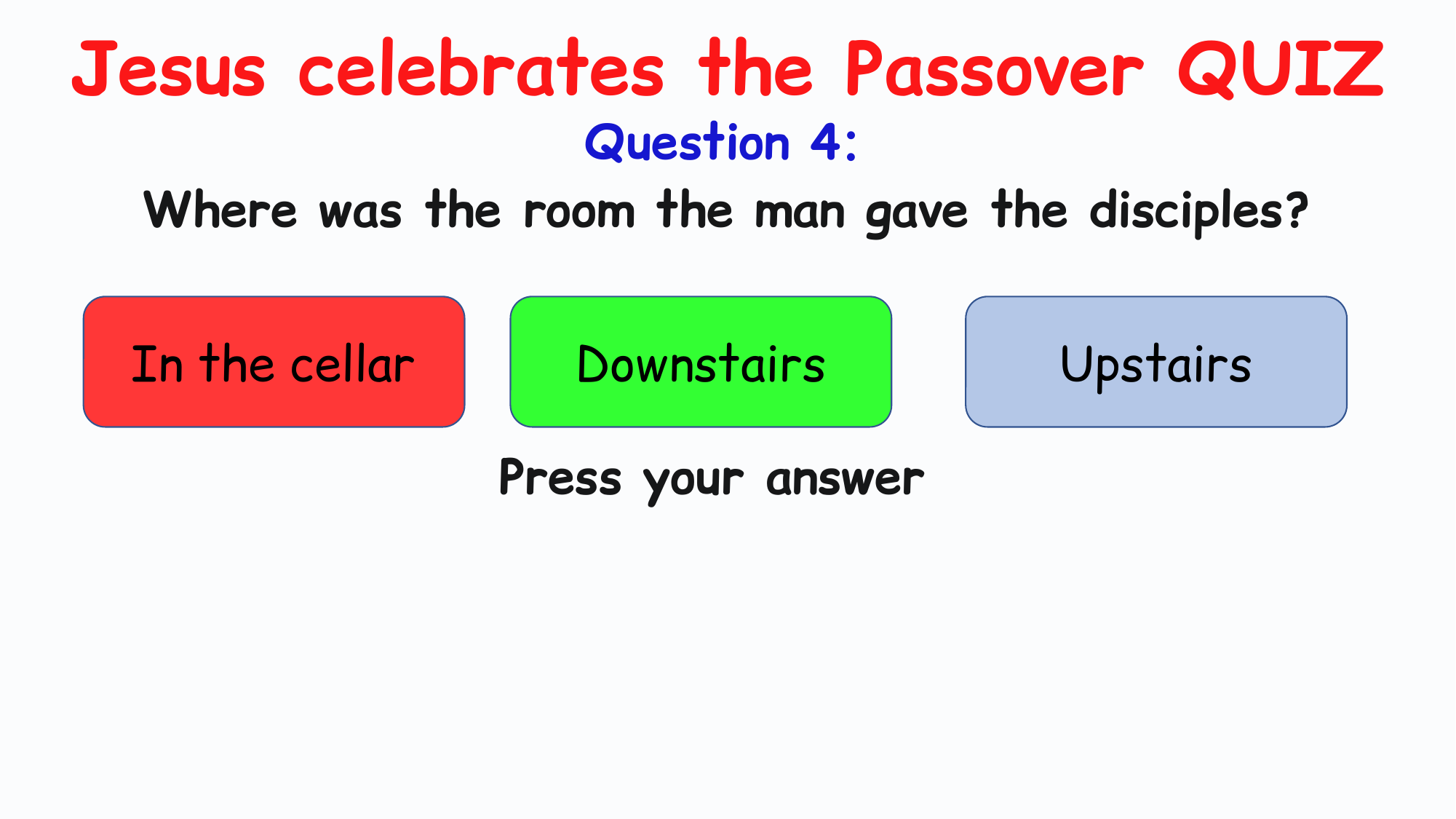

Question 4:
Where was the room the man gave the disciples?
In the cellar
Downstairs
Upstairs
Press your answer